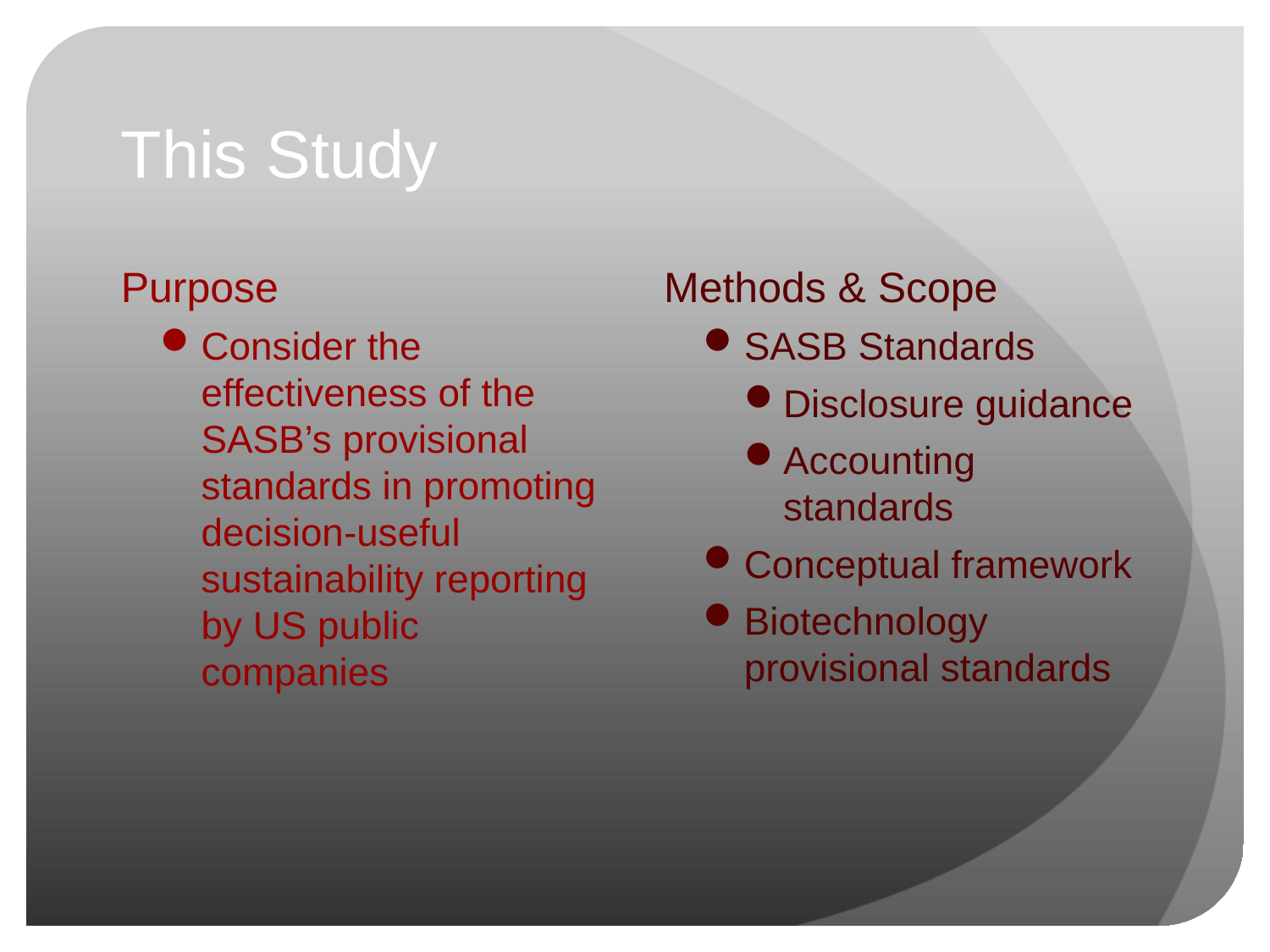

# This Study
Purpose
Consider the effectiveness of the SASB’s provisional standards in promoting decision-useful sustainability reporting by US public companies

Methods & Scope
SASB Standards
Disclosure guidance
Accounting standards
Conceptual framework
Biotechnology provisional standards